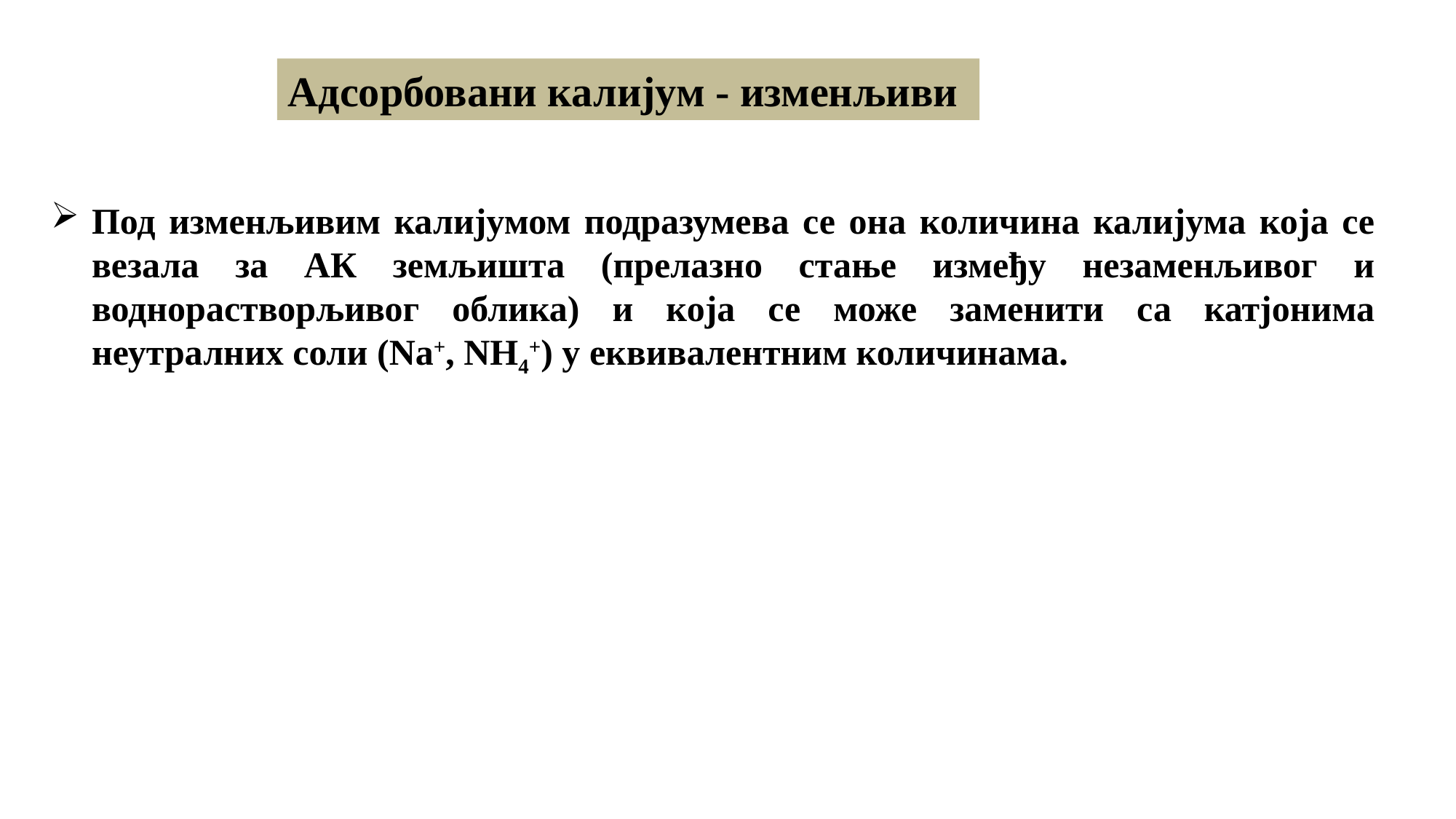

Адсорбовани калијум - изменљиви
Под изменљивим калијумом подразумева се она количина калијума која се везала за АК земљишта (прелазно стање између незаменљивог и воднорастворљивог облика) и која се може заменити са катјонима неутралних соли (Na+, NH4+) у еквивалентним количинама.